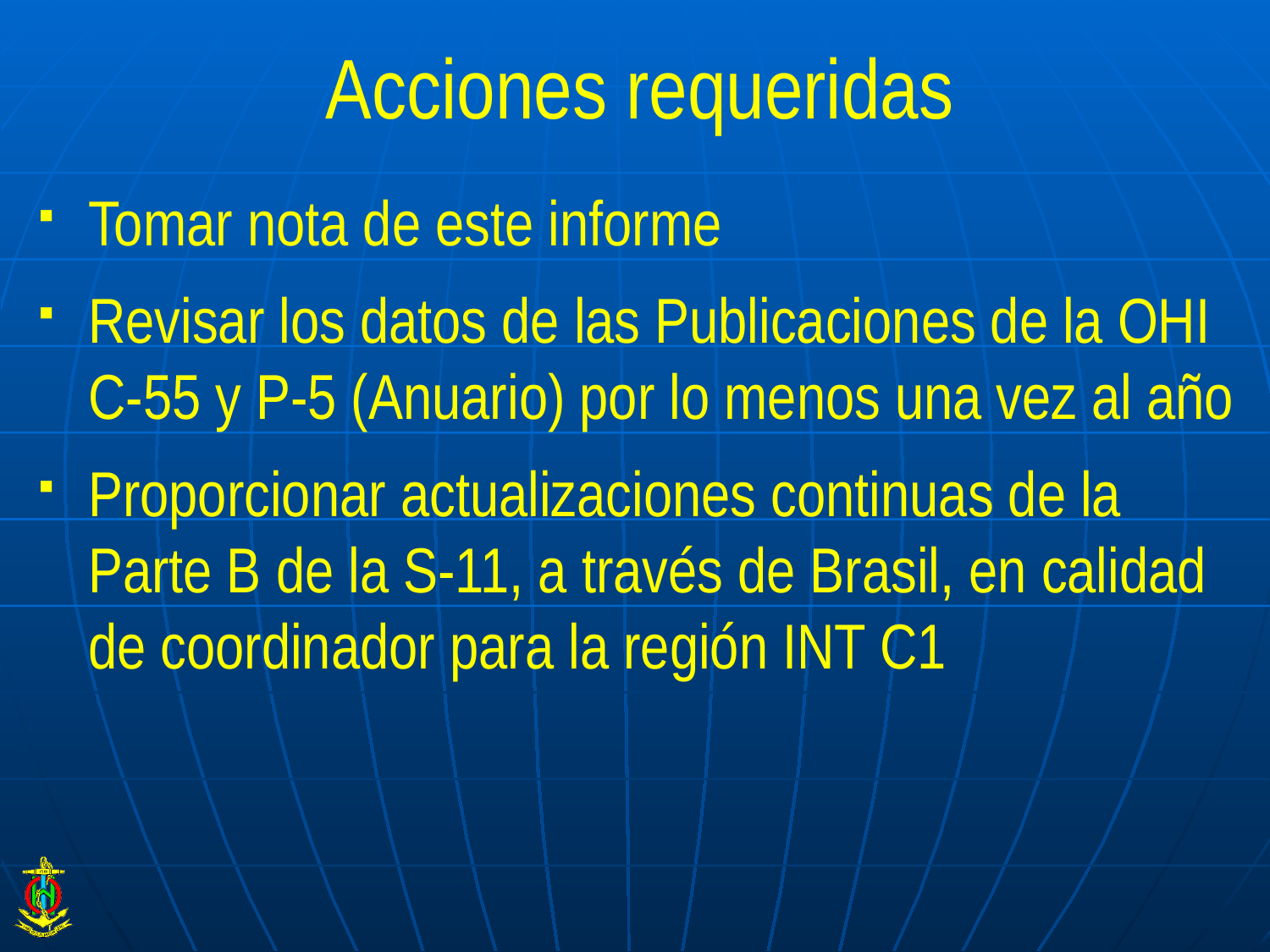

# Acciones requeridas
Tomar nota de este informe
Revisar los datos de las Publicaciones de la OHI C-55 y P-5 (Anuario) por lo menos una vez al año
Proporcionar actualizaciones continuas de la Parte B de la S-11, a través de Brasil, en calidad de coordinador para la región INT C1